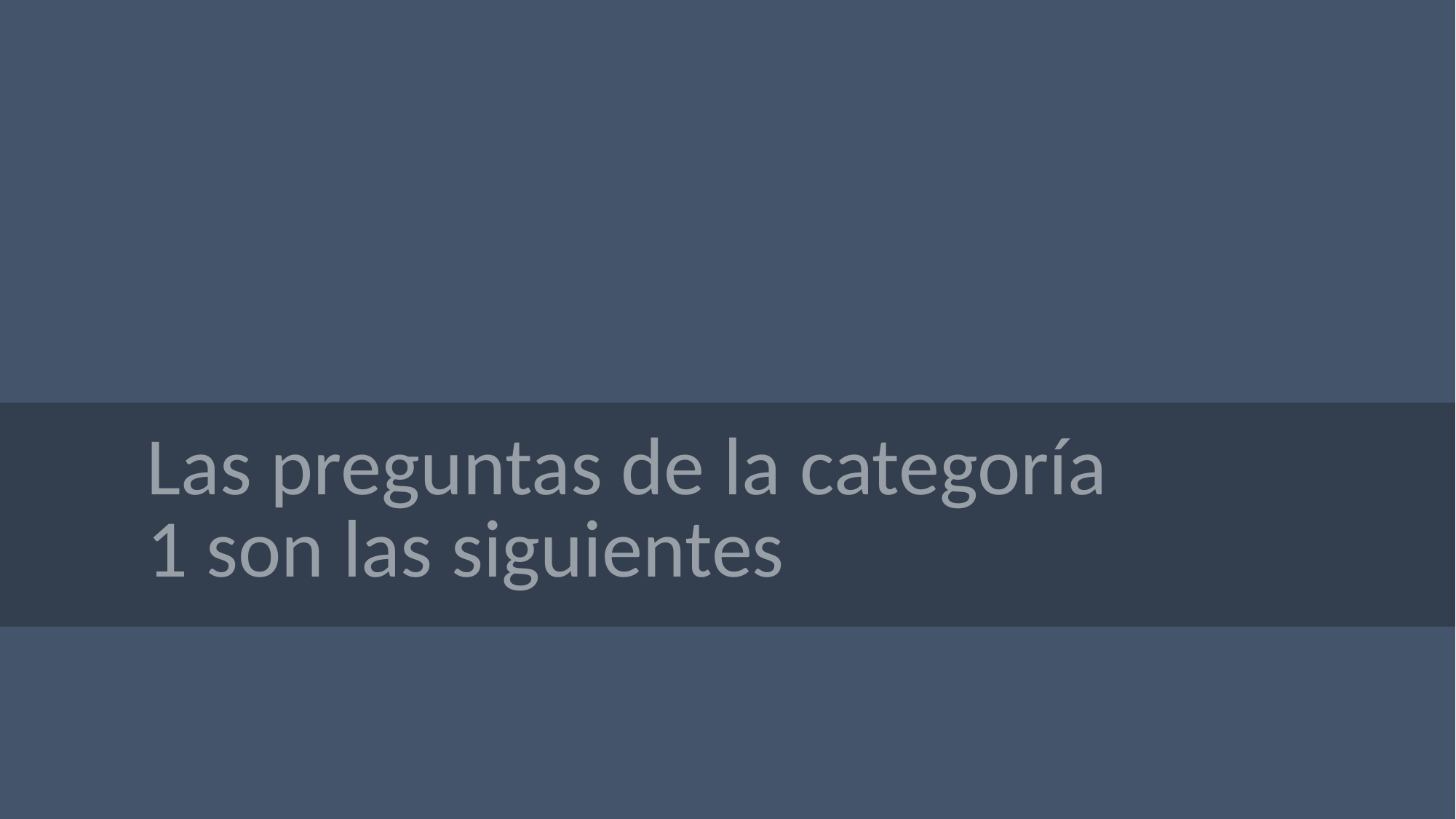

# Las preguntas de la categoría 1 son las siguientes